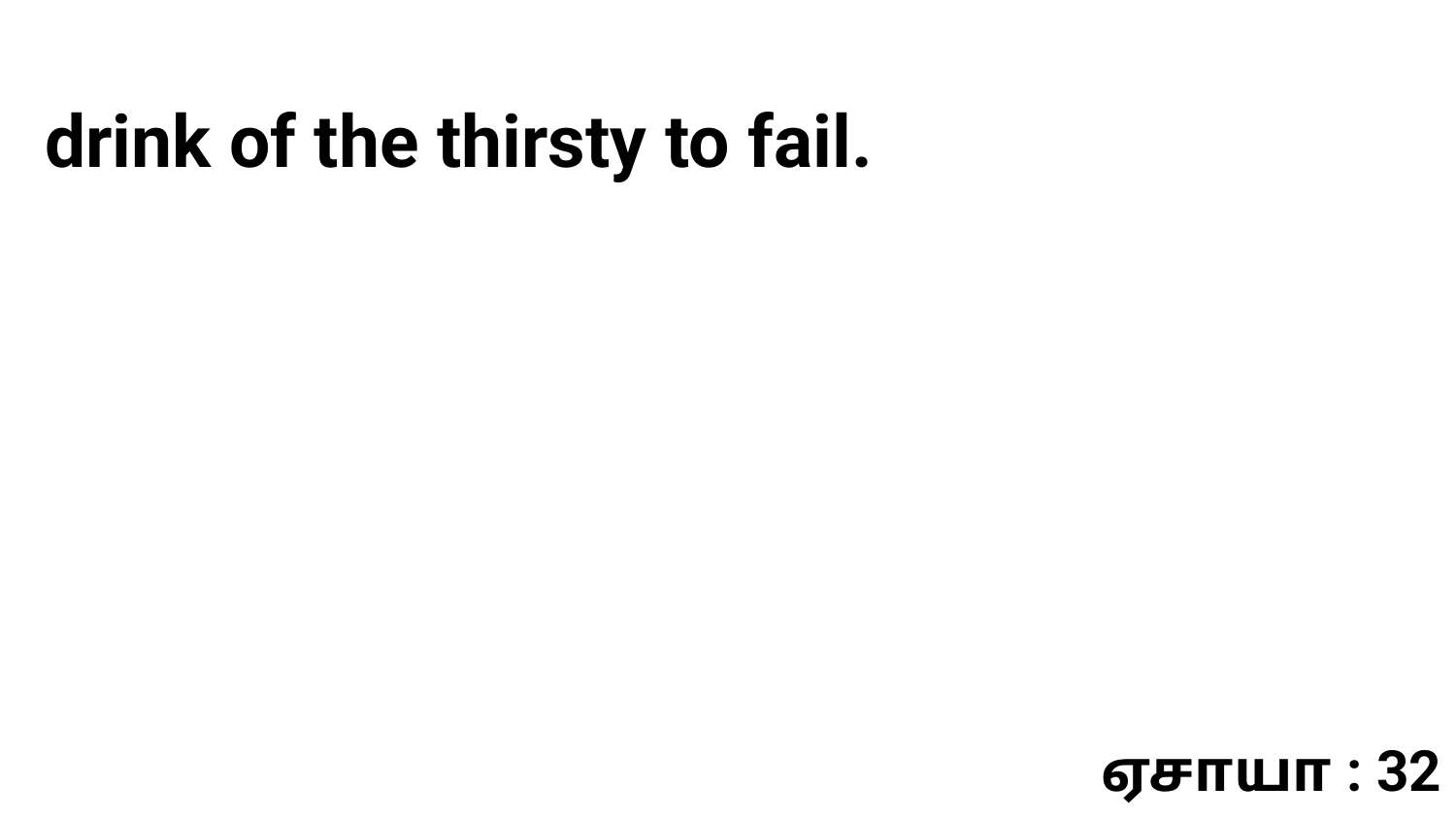

drink of the thirsty to fail.
ஏசாயா : 32